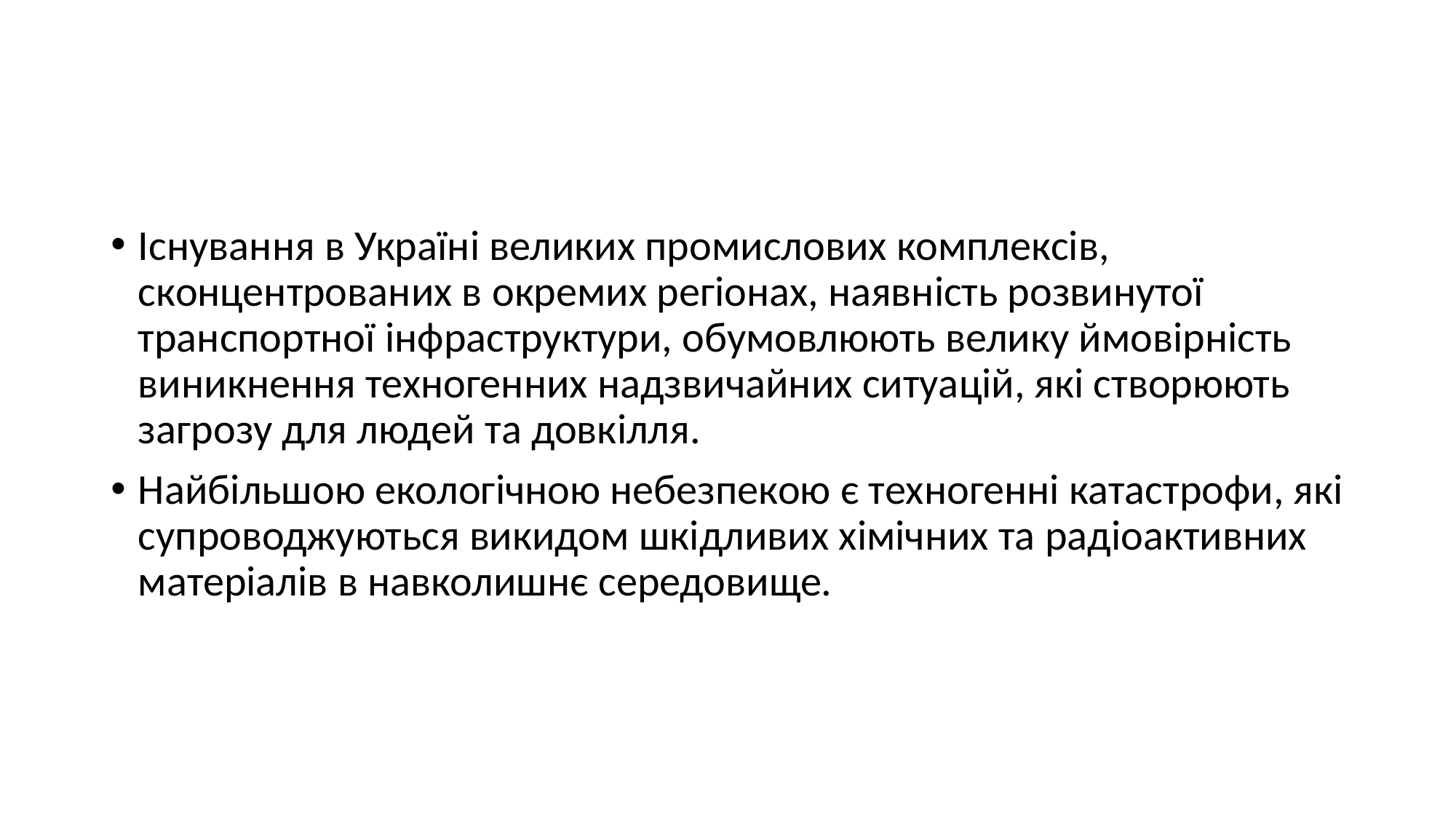

#
Існування в Україні великих промислових комплексів, сконцентрованих в окремих регіонах, наявність розвинутої транспортної інфраструктури, обумовлюють велику ймовірність виникнення техногенних надзвичайних ситуацій, які створюють загрозу для людей та довкілля.
Найбільшою екологічною небезпекою є техногенні катастрофи, які супроводжуються викидом шкідливих хімічних та радіоактивних матеріалів в навколишнє середовище.